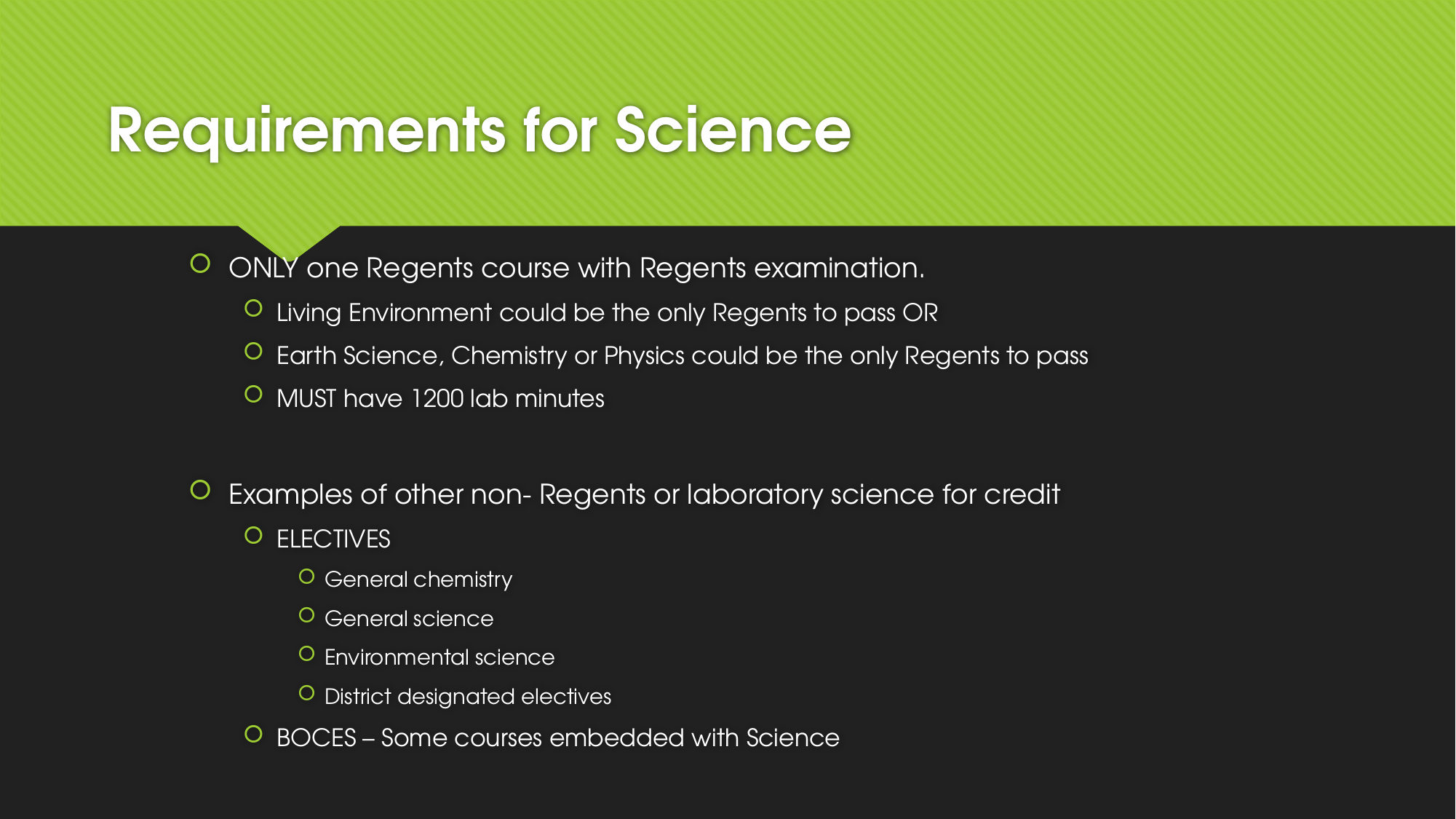

# Requirements for Science
ONLY one Regents course with Regents examination.
Living Environment could be the only Regents to pass OR
Earth Science, Chemistry or Physics could be the only Regents to pass
MUST have 1200 lab minutes

Examples of other non- Regents or laboratory science for credit
ELECTIVES
General chemistry
General science
Environmental science
District designated electives
BOCES – Some courses embedded with Science